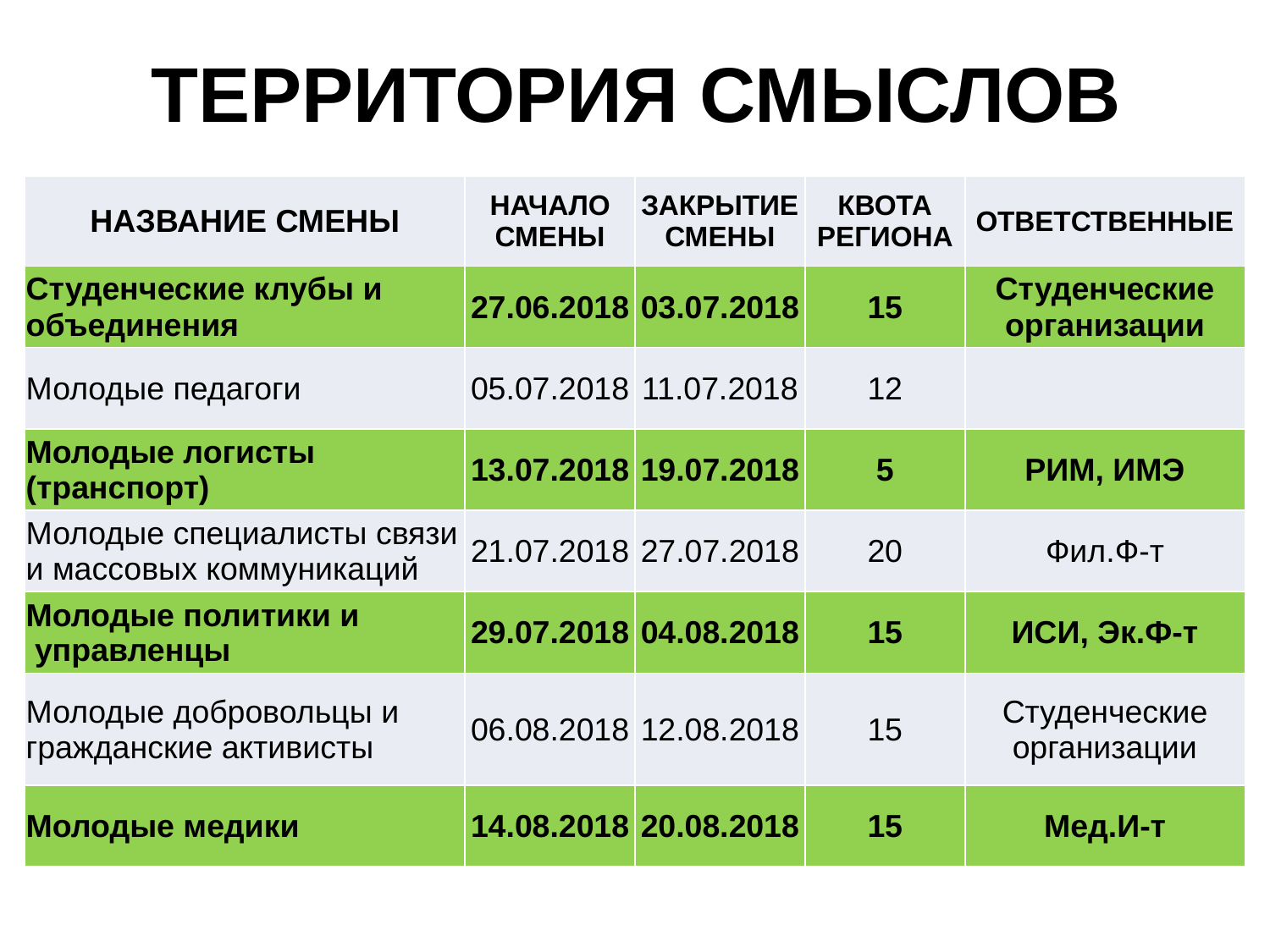

# ТЕРРИТОРИЯ СМЫСЛОВ
| НАЗВАНИЕ СМЕНЫ | НАЧАЛО СМЕНЫ | ЗАКРЫТИЕ СМЕНЫ | КВОТА РЕГИОНА | ОТВЕТСТВЕННЫЕ |
| --- | --- | --- | --- | --- |
| Студенческие клубы и объединения | 27.06.2018 | 03.07.2018 | 15 | Студенческие организации |
| Молодые педагоги | 05.07.2018 | 11.07.2018 | 12 |  |
| Молодые логисты (транспорт) | 13.07.2018 | 19.07.2018 | 5 | РИМ, ИМЭ |
| Молодые специалисты связи и массовых коммуникаций | 21.07.2018 | 27.07.2018 | 20 | Фил.Ф-т |
| Молодые политики и управленцы | 29.07.2018 | 04.08.2018 | 15 | ИСИ, Эк.Ф-т |
| Молодые добровольцы и гражданские активисты | 06.08.2018 | 12.08.2018 | 15 | Студенческие организации |
| Молодые медики | 14.08.2018 | 20.08.2018 | 15 | Мед.И-т |